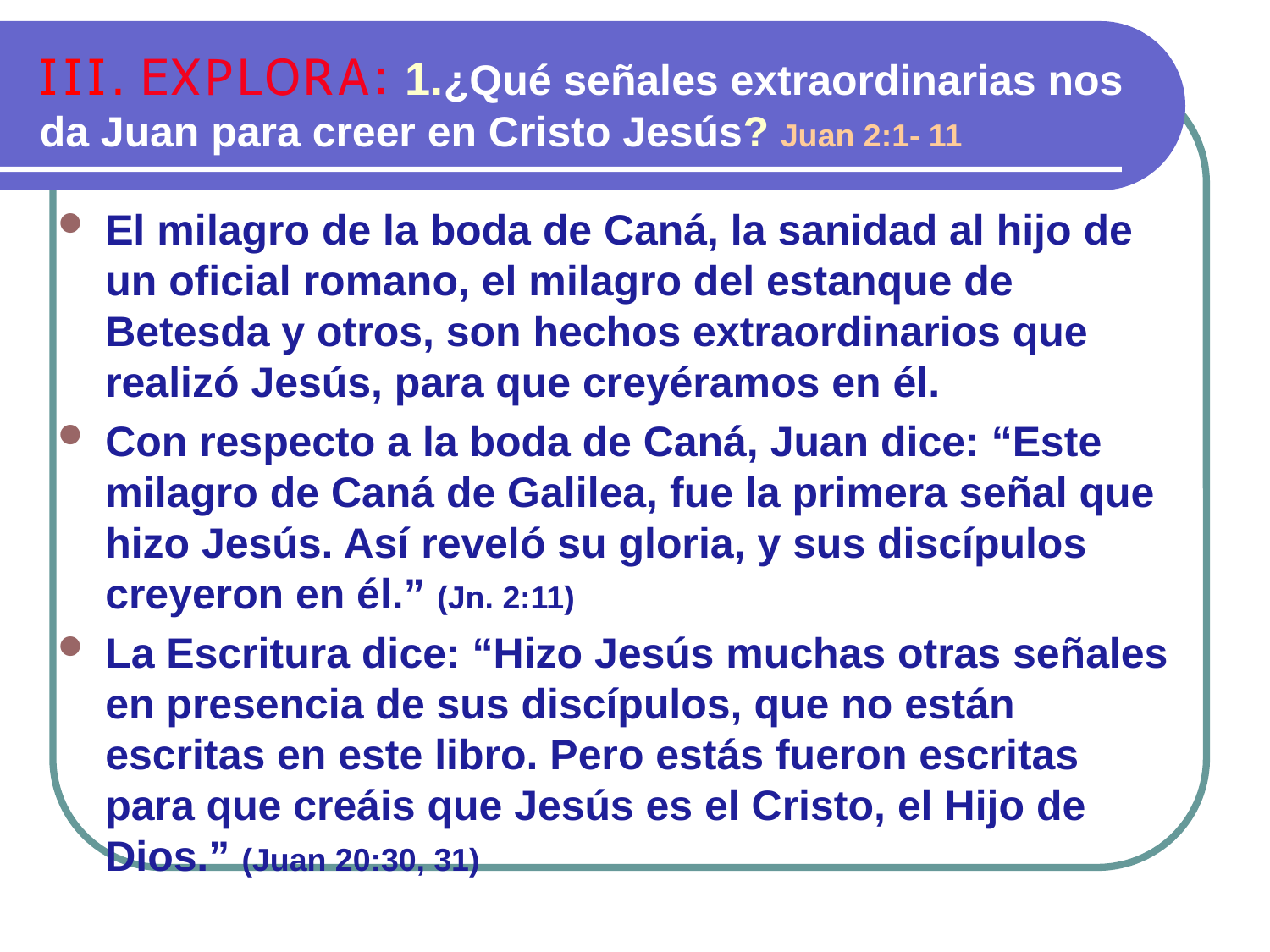

III. EXPLORA: 1.¿Qué señales extraordinarias nos da Juan para creer en Cristo Jesús? Juan 2:1- 11
El milagro de la boda de Caná, la sanidad al hijo de un oficial romano, el milagro del estanque de Betesda y otros, son hechos extraordinarios que realizó Jesús, para que creyéramos en él.
Con respecto a la boda de Caná, Juan dice: “Este milagro de Caná de Galilea, fue la primera señal que hizo Jesús. Así reveló su gloria, y sus discípulos creyeron en él.” (Jn. 2:11)
La Escritura dice: “Hizo Jesús muchas otras señales en presencia de sus discípulos, que no están escritas en este libro. Pero estás fueron escritas para que creáis que Jesús es el Cristo, el Hijo de Dios.” (Juan 20:30, 31)